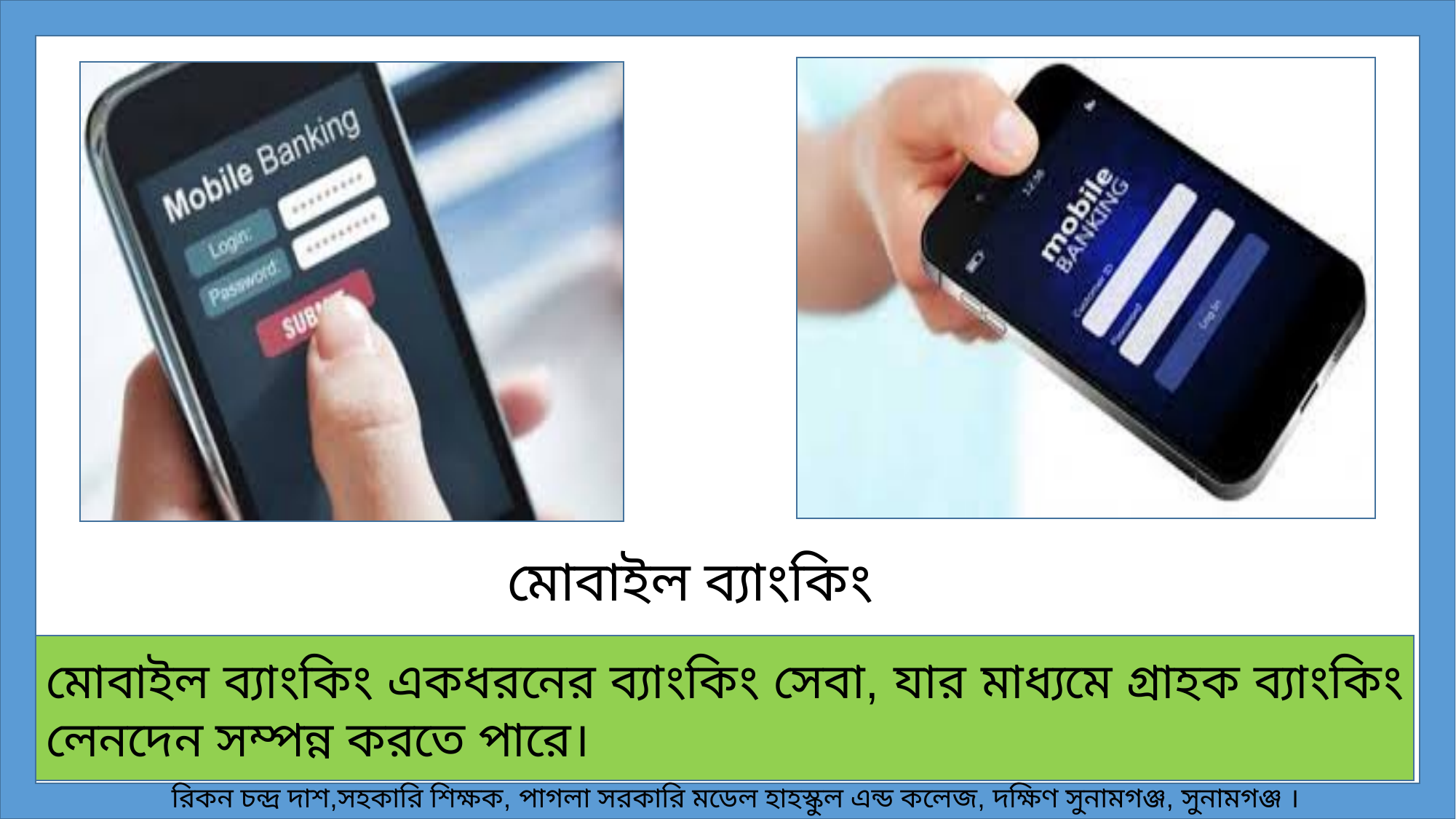

মোবাইল ব্যাংকিং
মোবাইল ব্যাংকিং একধরনের ব্যাংকিং সেবা, যার মাধ্যমে গ্রাহক ব্যাংকিং লেনদেন সম্পন্ন করতে পারে।
রিকন চন্দ্র দাশ,সহকারি শিক্ষক, পাগলা সরকারি মডেল হাহস্কুল এন্ড কলেজ, দক্ষিণ সুনামগঞ্জ, সুনামগঞ্জ ।